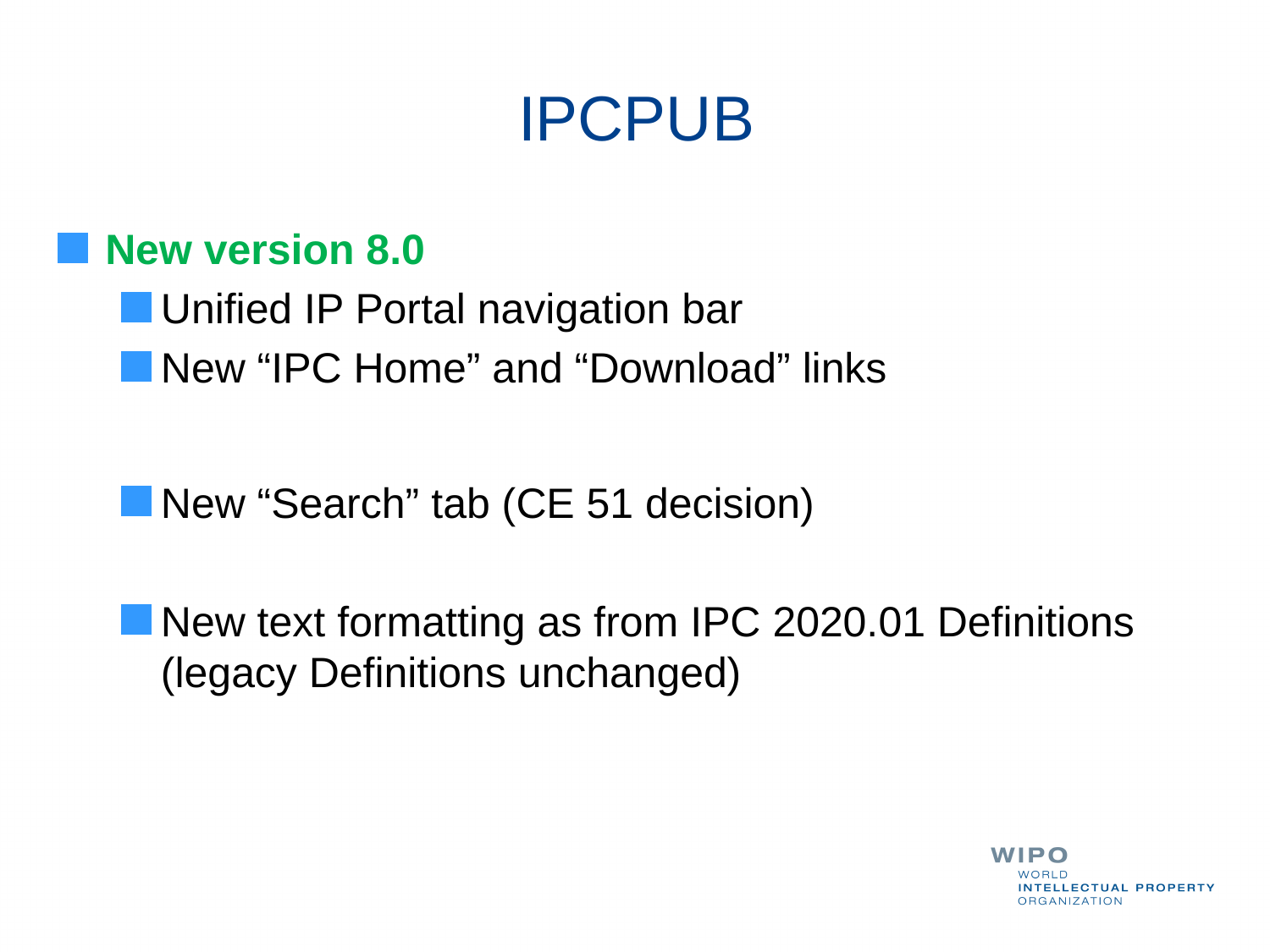

# IPCPUB
New version 8.0
Unified IP Portal navigation bar
New “IPC Home” and “Download” links

New “Search” tab (CE 51 decision)

New text formatting as from IPC 2020.01 Definitions (legacy Definitions unchanged)